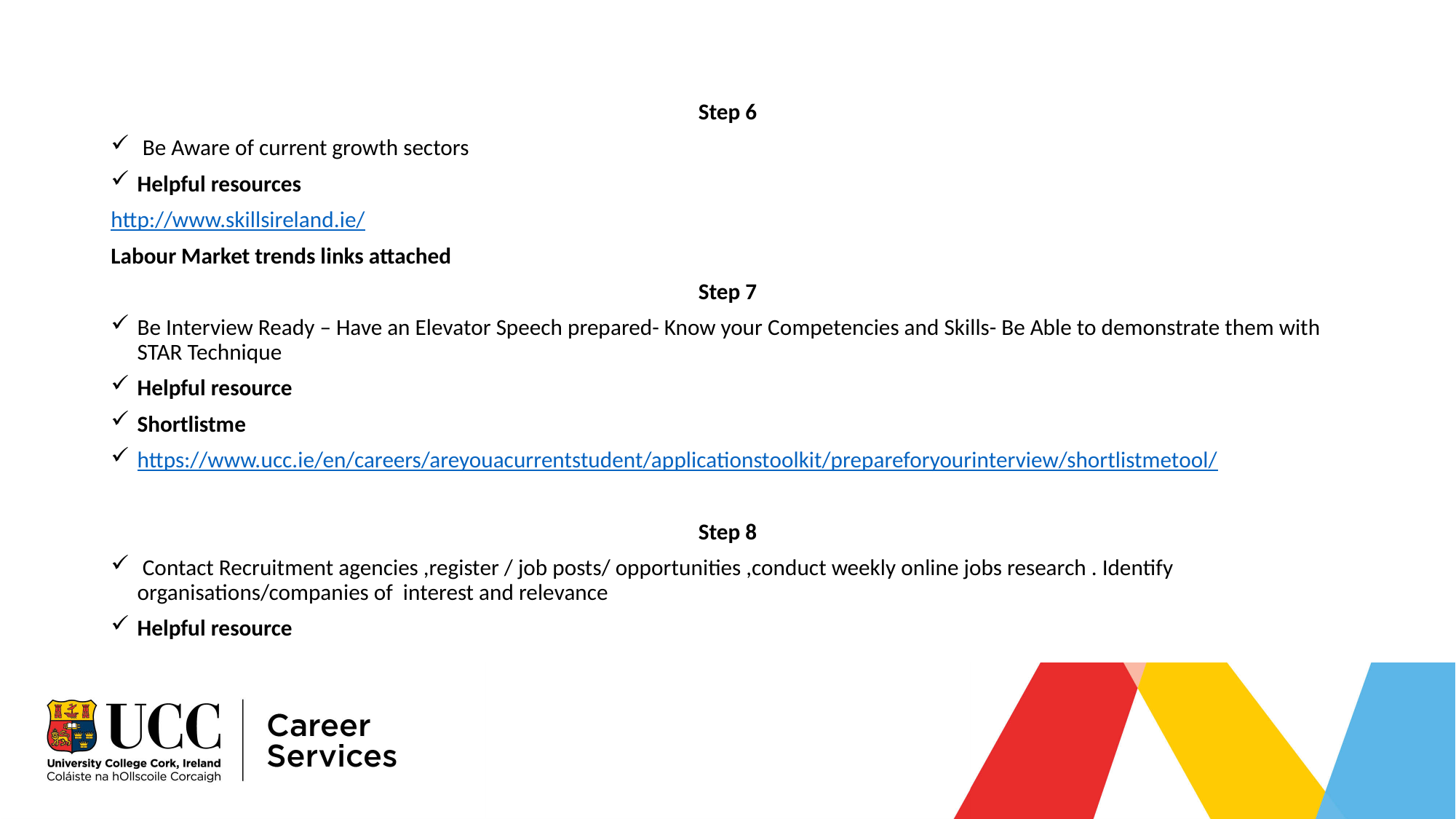

# ..
Step 6
 Be Aware of current growth sectors
Helpful resources
http://www.skillsireland.ie/
Labour Market trends links attached
Step 7
Be Interview Ready – Have an Elevator Speech prepared- Know your Competencies and Skills- Be Able to demonstrate them with STAR Technique
Helpful resource
Shortlistme
https://www.ucc.ie/en/careers/areyouacurrentstudent/applicationstoolkit/prepareforyourinterview/shortlistmetool/

Step 8
 Contact Recruitment agencies ,register / job posts/ opportunities ,conduct weekly online jobs research . Identify organisations/companies of  interest and relevance
Helpful resource